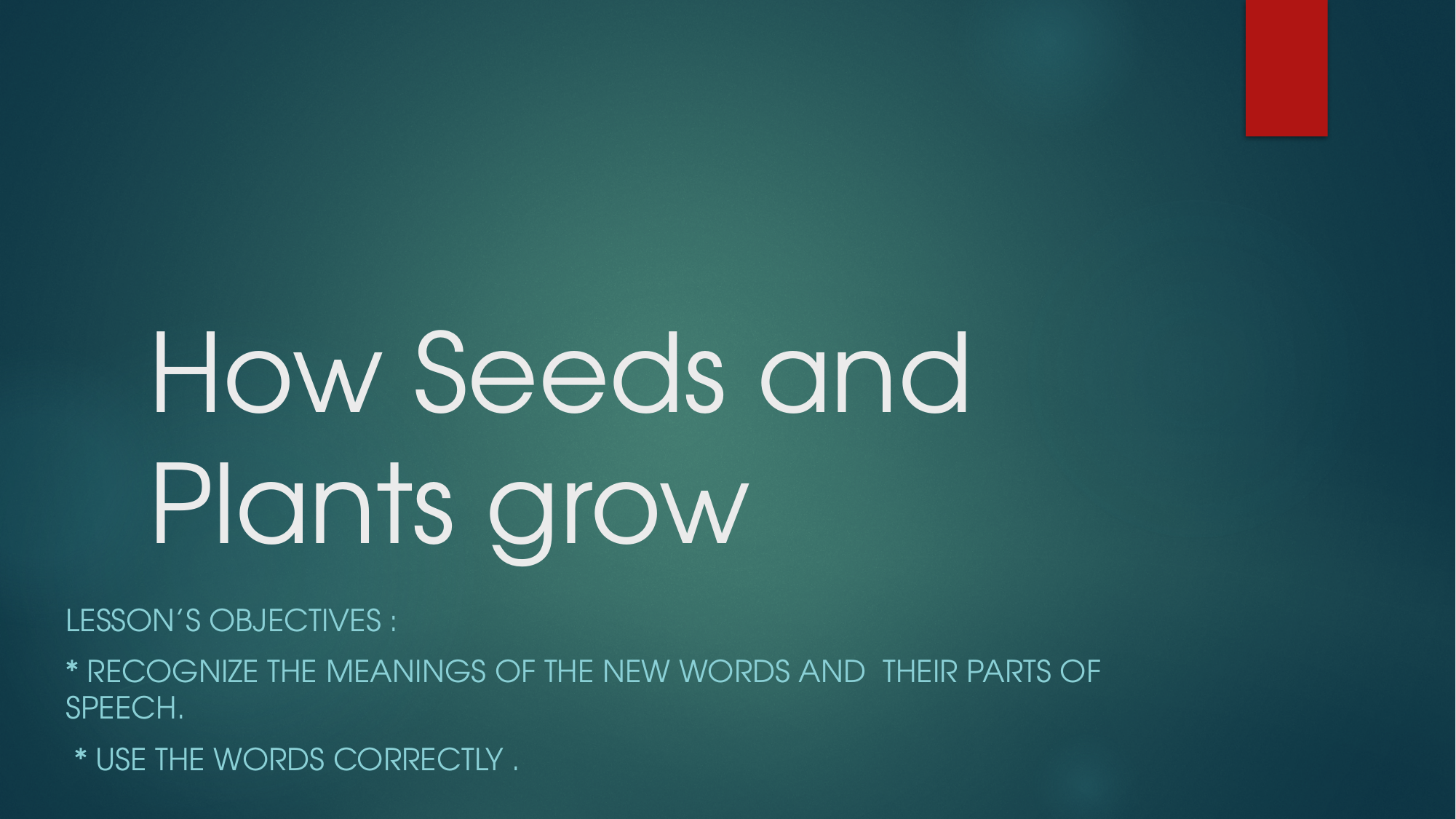

# How Seeds and Plants grow
Lesson’s objectives :
* Recognize the meanings of the new words and  Their parts of  speech.
 * Use the words correctly .